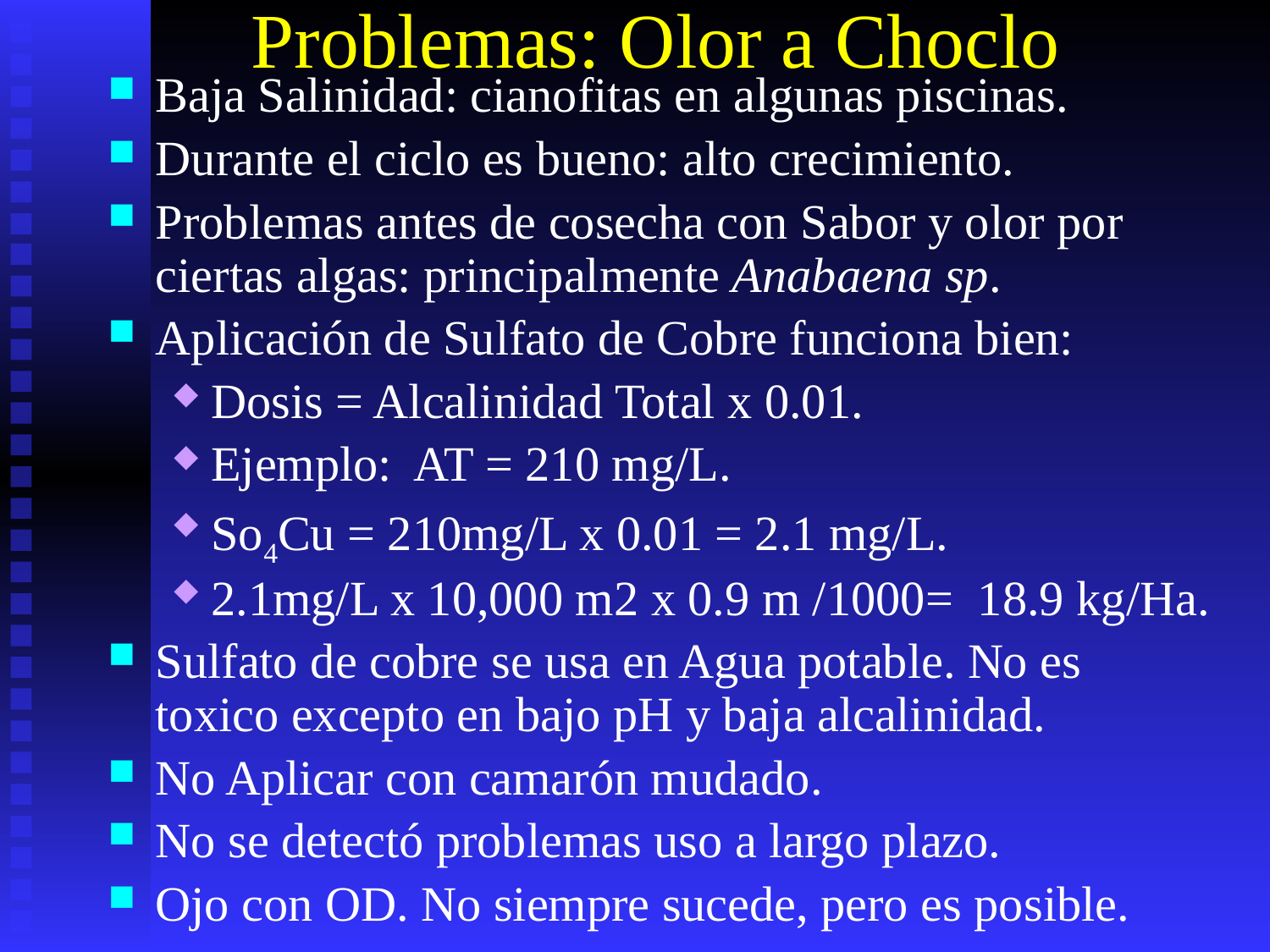

# Problemas: Olor a Choclo
Baja Salinidad: cianofitas en algunas piscinas.
Durante el ciclo es bueno: alto crecimiento.
Problemas antes de cosecha con Sabor y olor por ciertas algas: principalmente Anabaena sp.
Aplicación de Sulfato de Cobre funciona bien:
Dosis = Alcalinidad Total x 0.01.
Ejemplo:  AT = 210 mg/L.
So4Cu = 210mg/L x 0.01 = 2.1 mg/L.
2.1mg/L x 10,000 m2 x 0.9 m /1000=  18.9 kg/Ha.
Sulfato de cobre se usa en Agua potable. No es toxico excepto en bajo pH y baja alcalinidad.
No Aplicar con camarón mudado.
No se detectó problemas uso a largo plazo.
Ojo con OD. No siempre sucede, pero es posible.